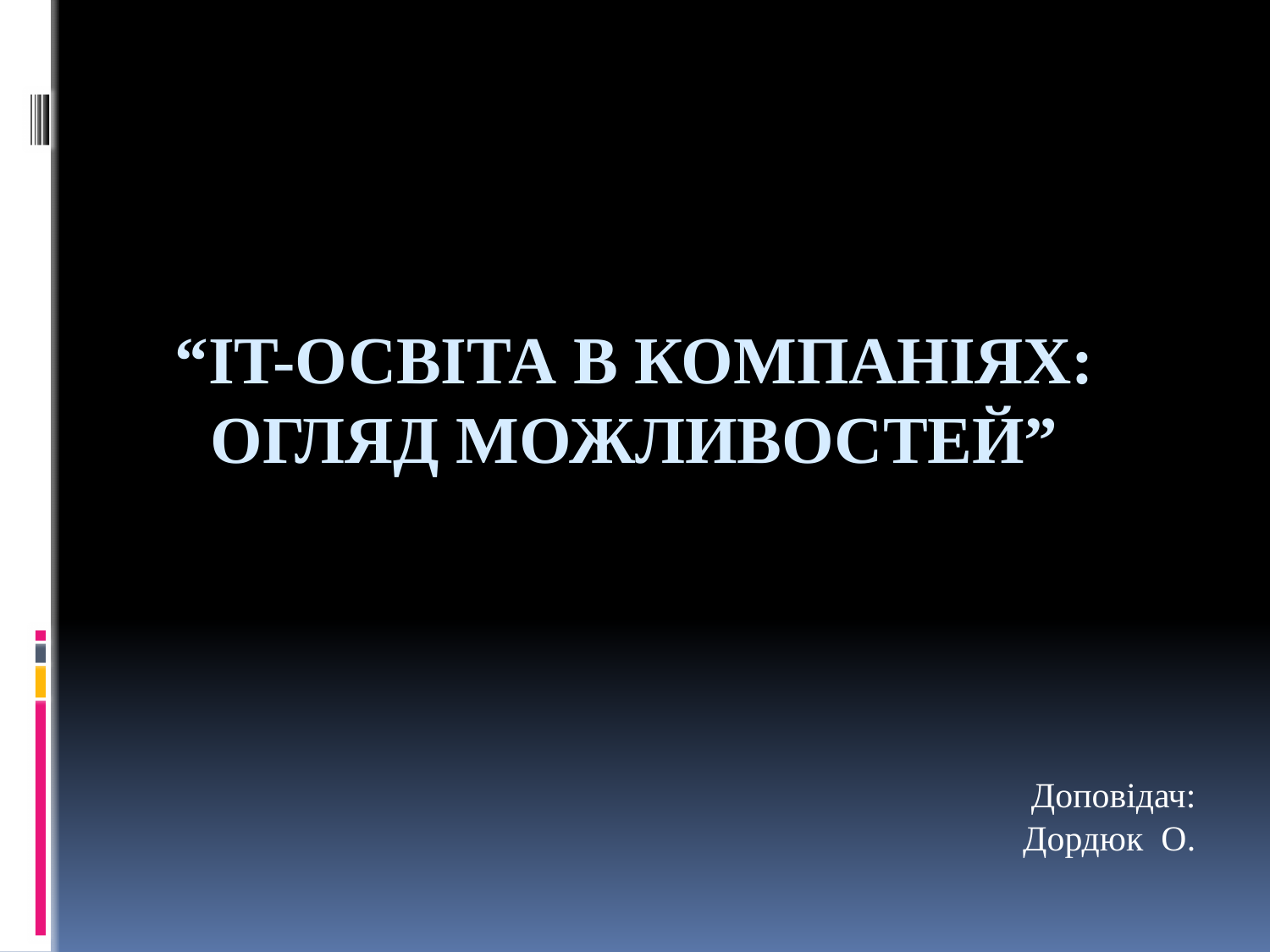

# “IT-освіта в компаніях: огляд можливостей”
Доповідач:
Дордюк  О.